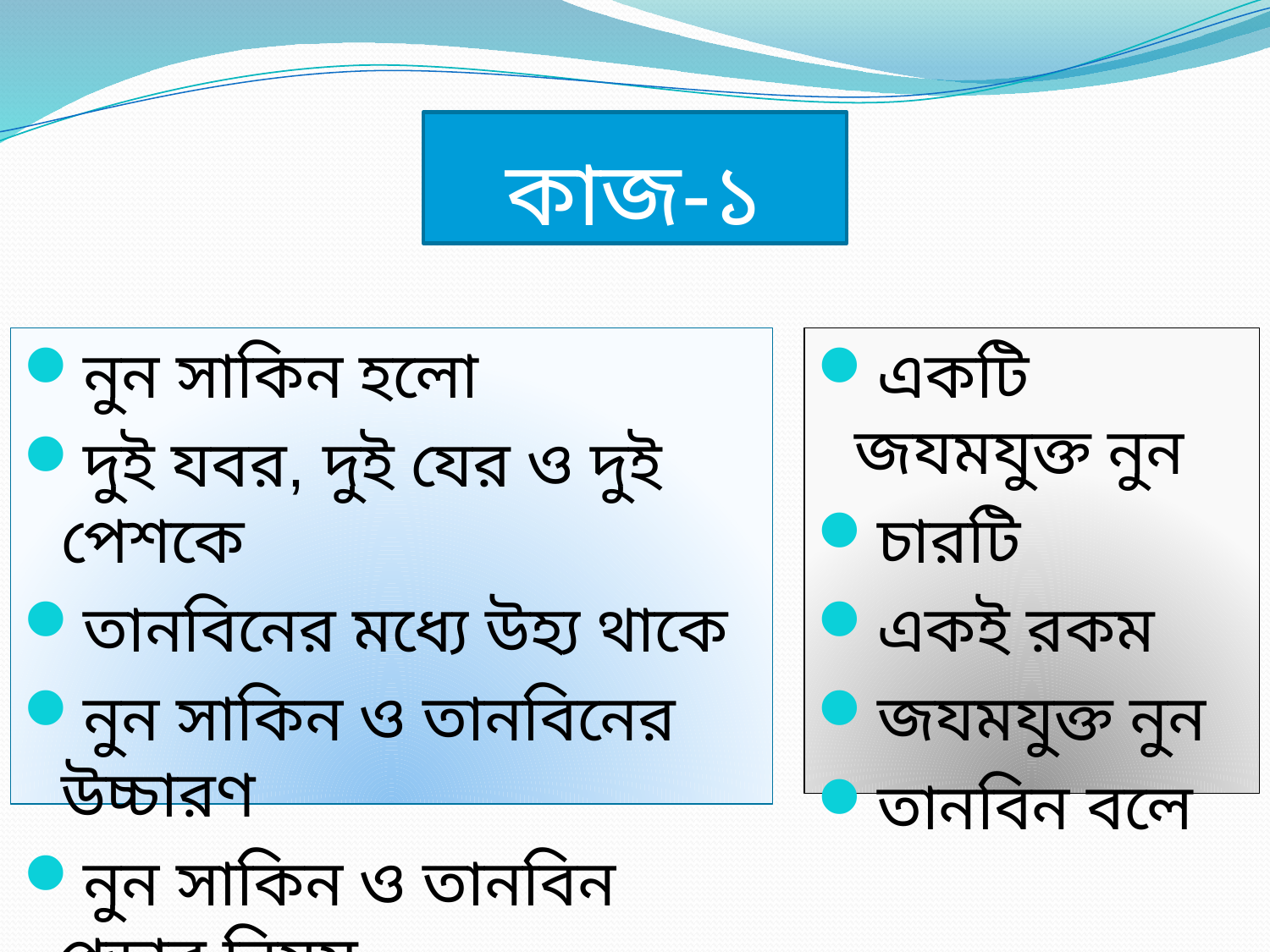

# কাজ-১
নুন সাকিন হলো
দুই যবর, দুই যের ও দুই পেশকে
তানবিনের মধ্যে উহ্য থাকে
নুন সাকিন ও তানবিনের উচ্চারণ
নুন সাকিন ও তানবিন পড়ার নিয়ম
একটি জযমযুক্ত নুন
চারটি
একই রকম
জযমযুক্ত নুন
তানবিন বলে